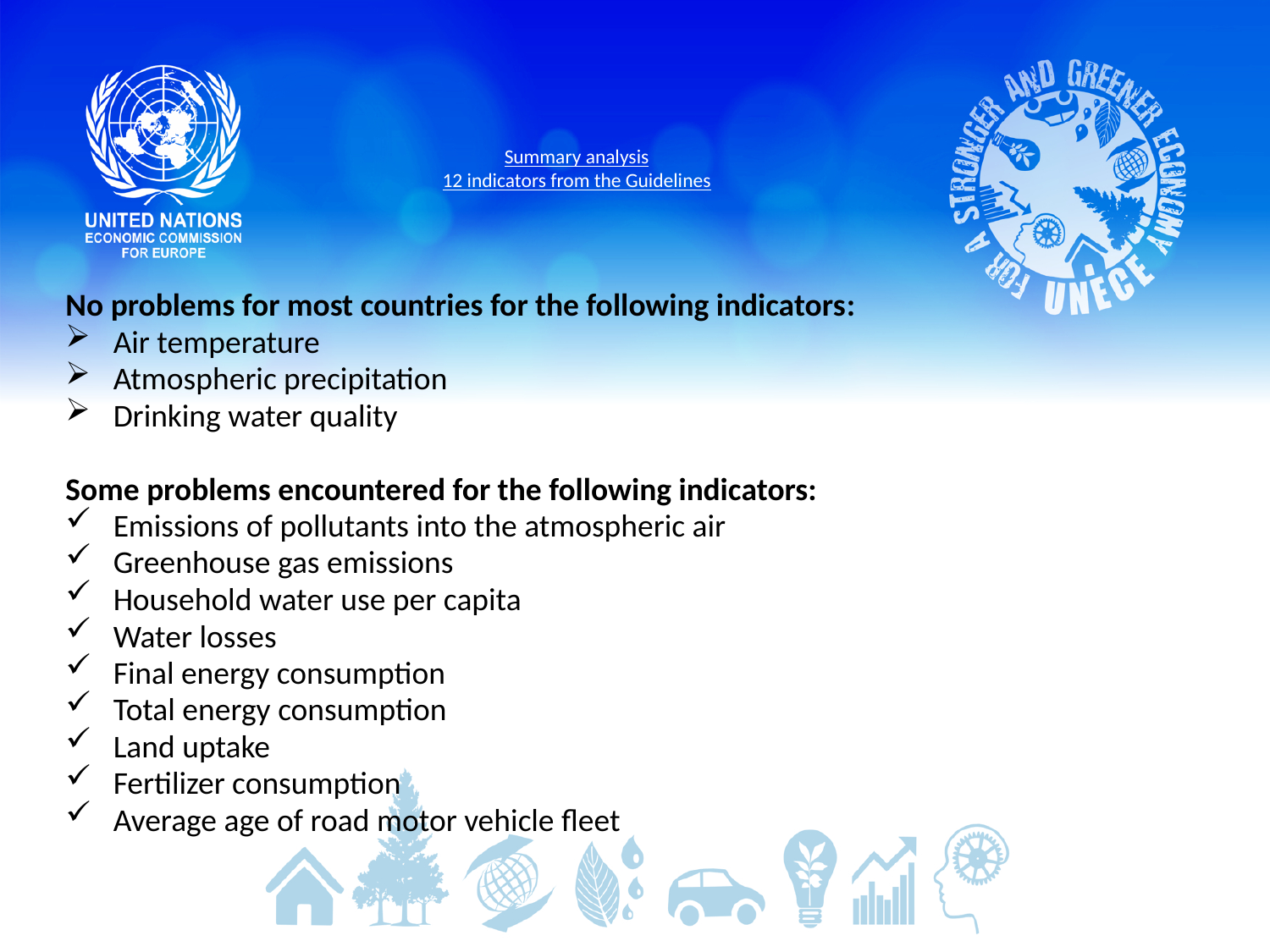

# Summary analysis 12 indicators from the Guidelines
No problems for most countries for the following indicators:
Air temperature
Atmospheric precipitation
Drinking water quality

Some problems encountered for the following indicators:
Emissions of pollutants into the atmospheric air
Greenhouse gas emissions
Household water use per capita
Water losses
Final energy consumption
Total energy consumption
Land uptake
Fertilizer consumption
Average age of road motor vehicle fleet